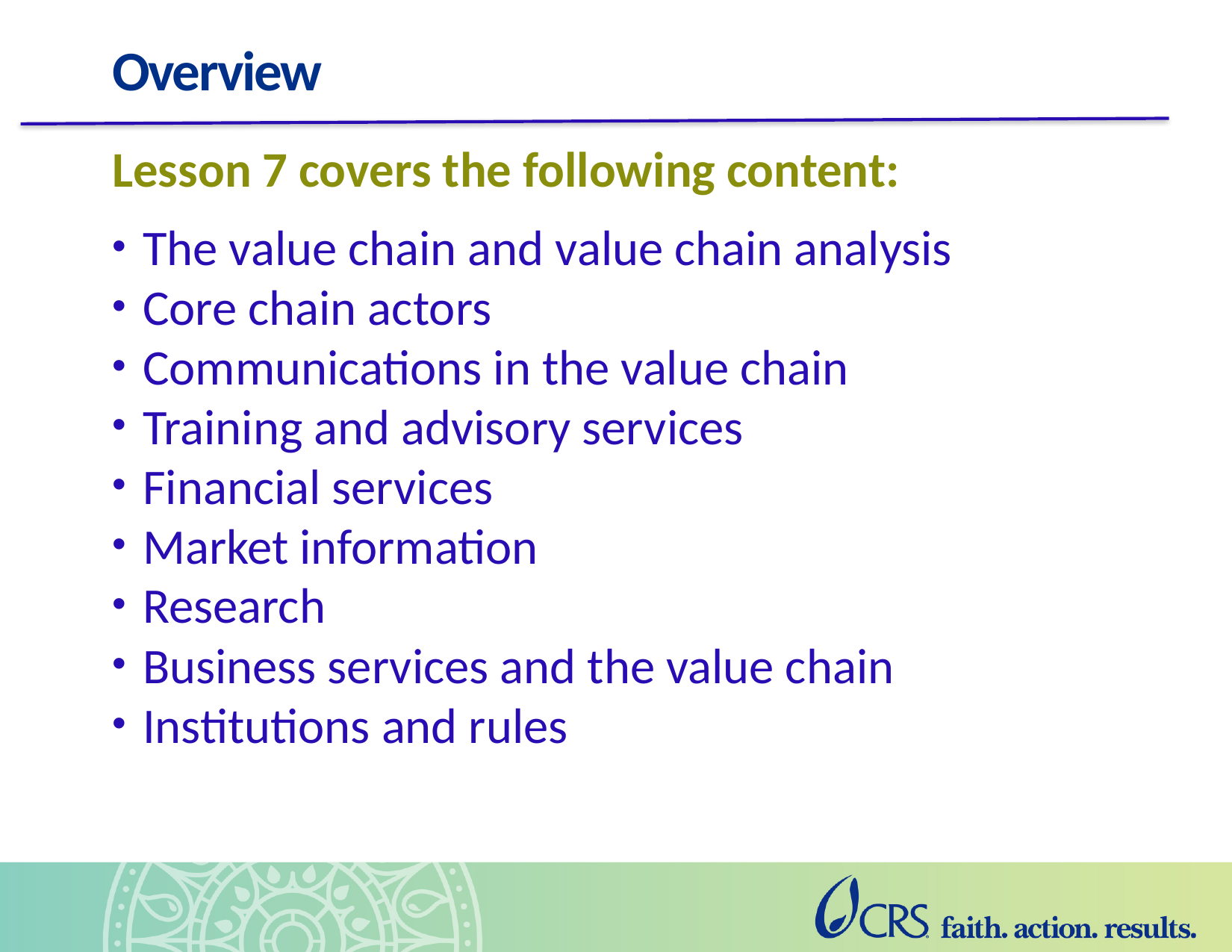

# Overview
Lesson 7 covers the following content:
The value chain and value chain analysis
Core chain actors
Communications in the value chain
Training and advisory services
Financial services
Market information
Research
Business services and the value chain
Institutions and rules